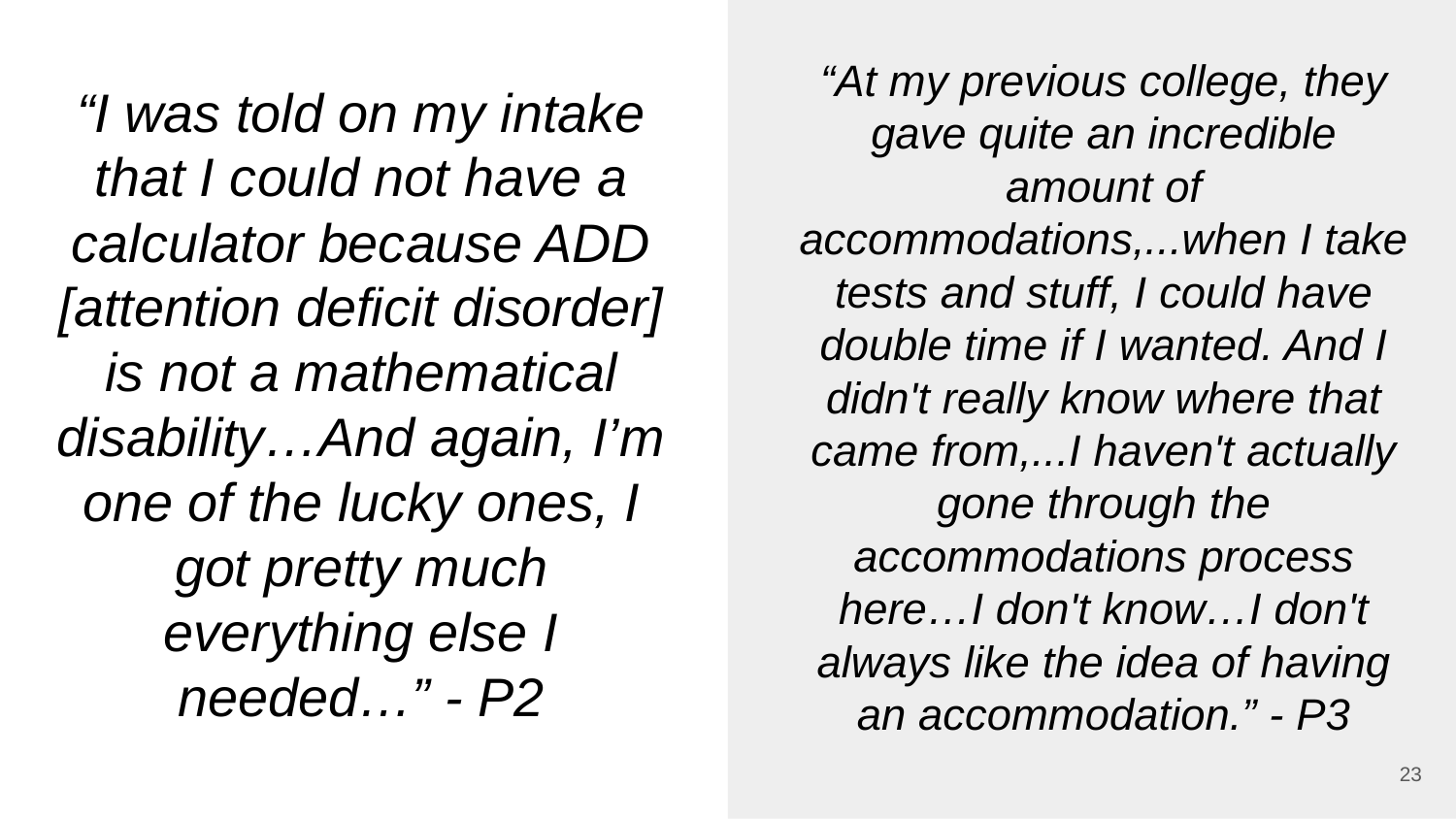

# “I was told on my intake that I could not have a calculator because ADD [attention deficit disorder] is not a mathematical disability…And again, I’m one of the lucky ones, I got pretty much everything else I needed…” - P2
“At my previous college, they gave quite an incredible amount of accommodations,...when I take tests and stuff, I could have double time if I wanted. And I didn't really know where that came from,...I haven't actually gone through the accommodations process here…I don't know…I don't always like the idea of having an accommodation.” - P3
23